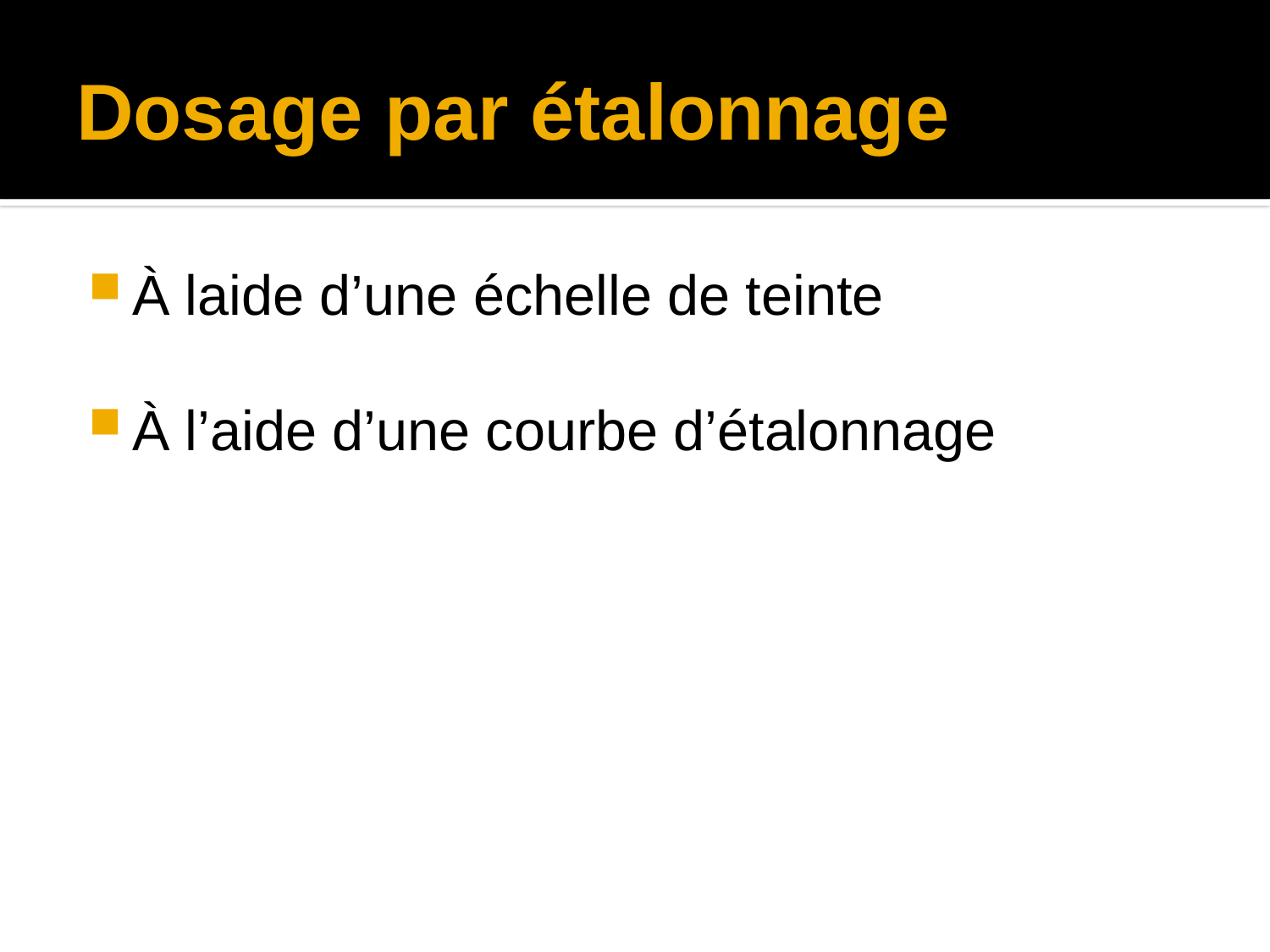

# Dosage par étalonnage
À laide d’une échelle de teinte

À l’aide d’une courbe d’étalonnage